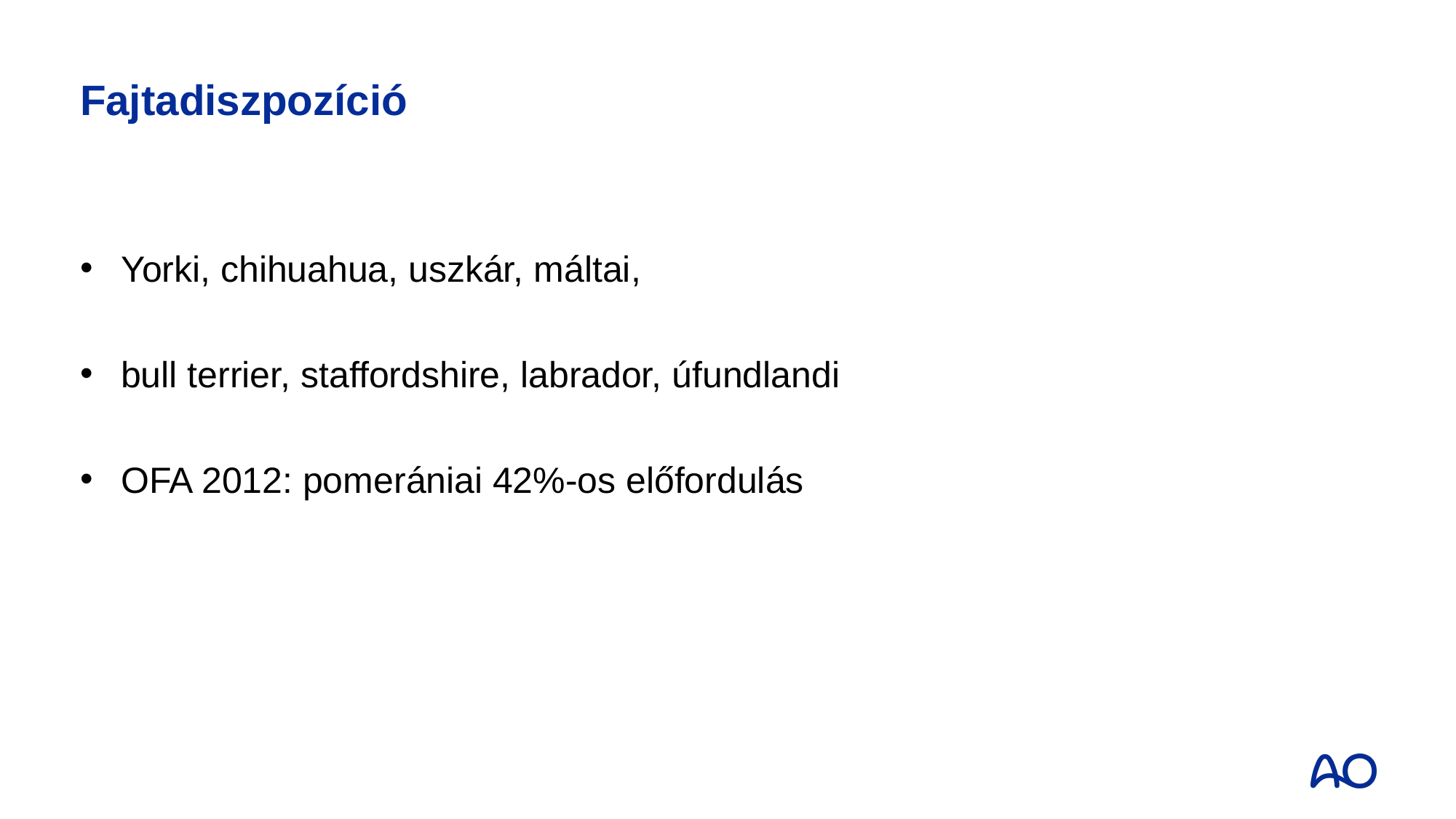

# Fajtadiszpozíció
Yorki, chihuahua, uszkár, máltai,
bull terrier, staffordshire, labrador, úfundlandi
OFA 2012: pomerániai 42%-os előfordulás